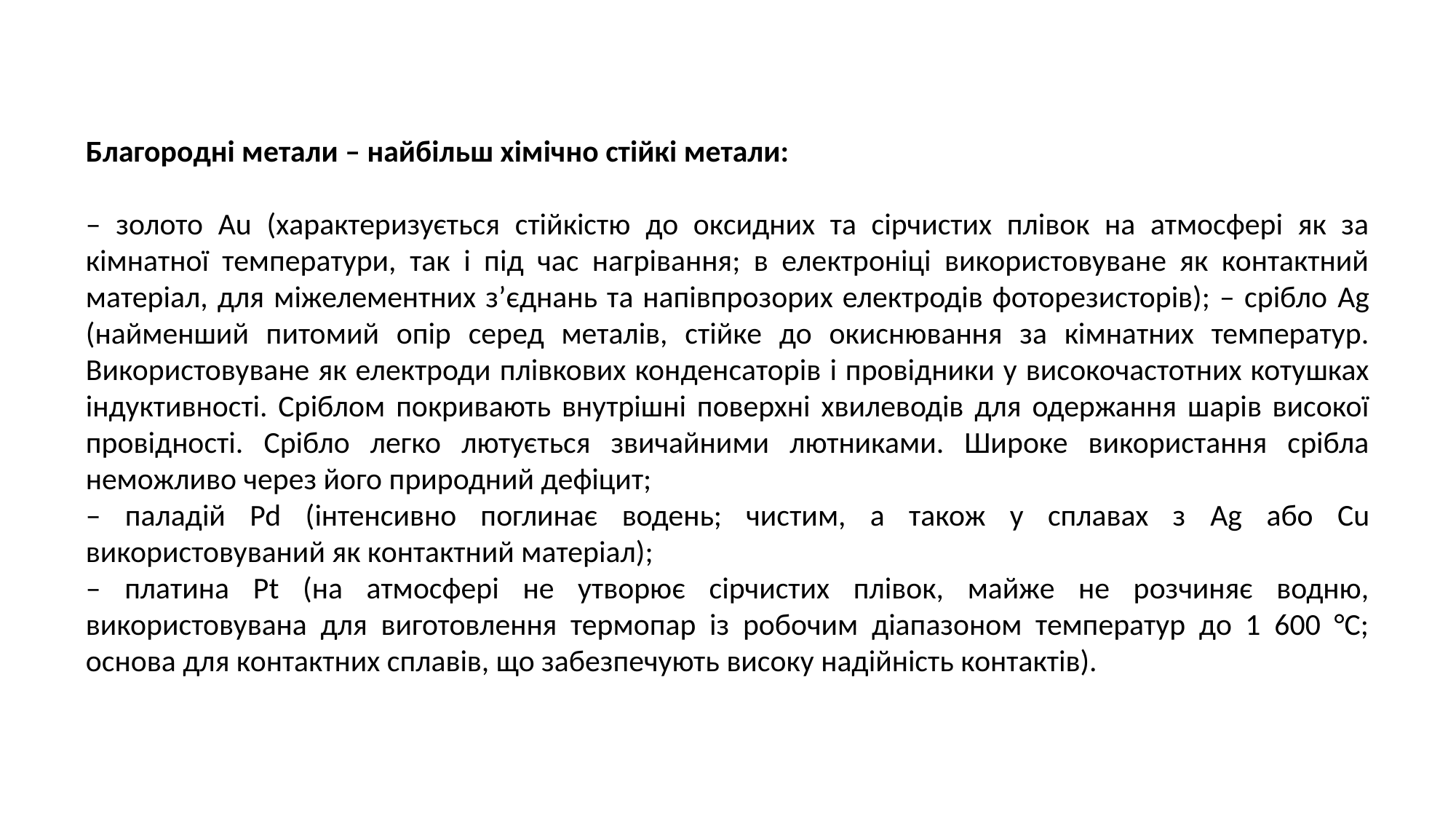

Благородні метали – найбільш хімічно стійкі метали:

– золото Au (характеризується стійкістю до оксидних та сірчистих плівок на атмосфері як за кімнатної температури, так і під час нагрівання; в електроніці використовуване як контактний матеріал, для міжелементних з’єднань та напівпрозорих електродів фоторезисторів); – срібло Ag (найменший питомий опір серед металів, стійке до окиснювання за кімнатних температур. Використовуване як електроди плівкових конденсаторів і провідники у високочастотних котушках індуктивності. Сріблом покривають внутрішні поверхні хвилеводів для одержання шарів високої провідності. Срібло легко лютується звичайними лютниками. Широке використання срібла неможливо через його природний дефіцит;
– паладій Pd (інтенсивно поглинає водень; чистим, а також у сплавах з Ag або Cu використовуваний як контактний матеріал);
– платина Pt (на атмосфері не утворює сірчистих плівок, майже не розчиняє водню, використовувана для виготовлення термопар із робочим діапазоном температур до 1 600 °С; основа для контактних сплавів, що забезпечують високу надійність контактів).